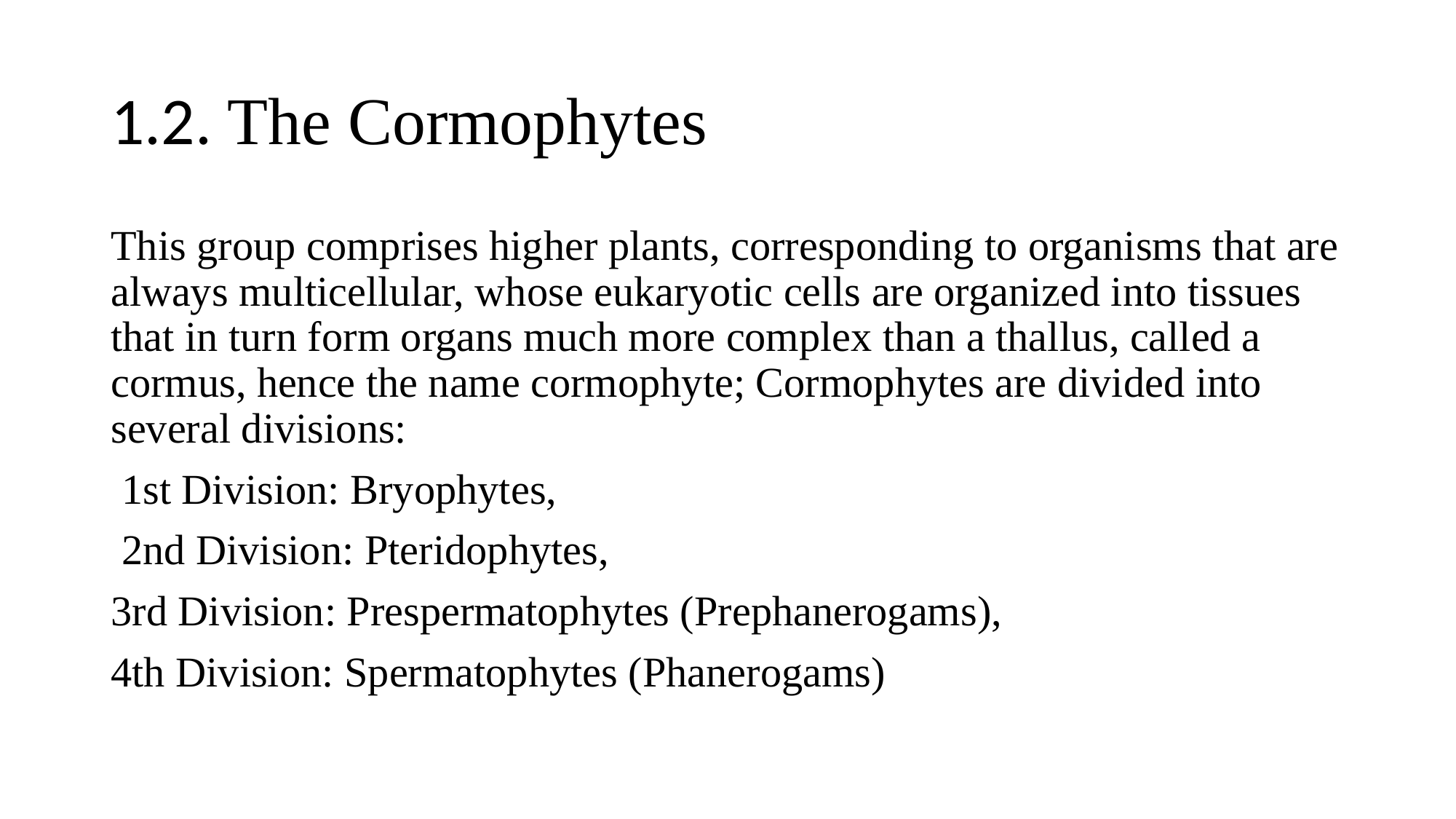

# 1.2. The Cormophytes
This group comprises higher plants, corresponding to organisms that are always multicellular, whose eukaryotic cells are organized into tissues that in turn form organs much more complex than a thallus, called a cormus, hence the name cormophyte; Cormophytes are divided into several divisions:
 1st Division: Bryophytes,
 2nd Division: Pteridophytes,
3rd Division: Prespermatophytes (Prephanerogams),
4th Division: Spermatophytes (Phanerogams)